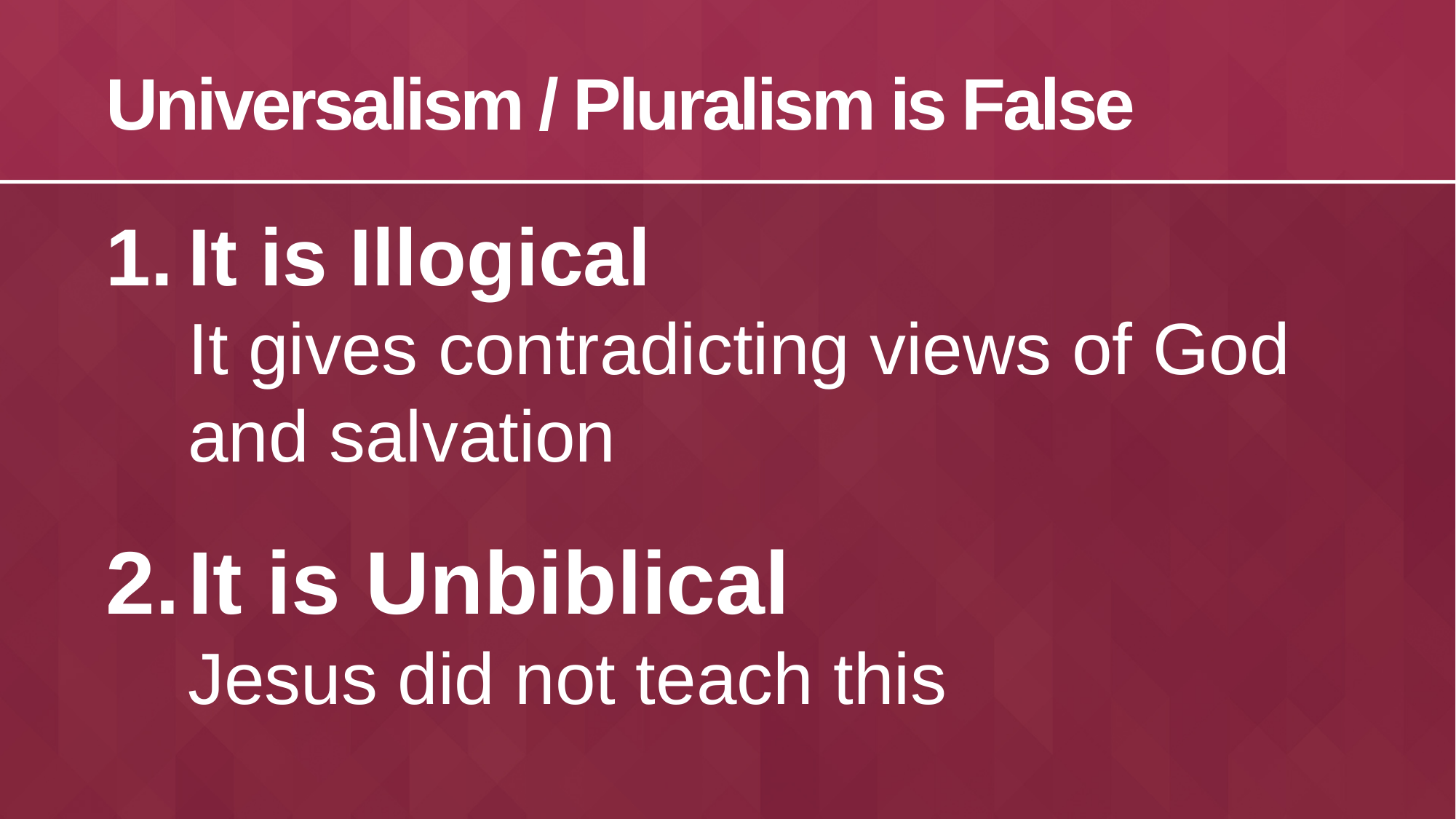

# Universalism / Pluralism is False
It is Illogical
It gives contradicting views of God and salvation
It is Unbiblical
Jesus did not teach this